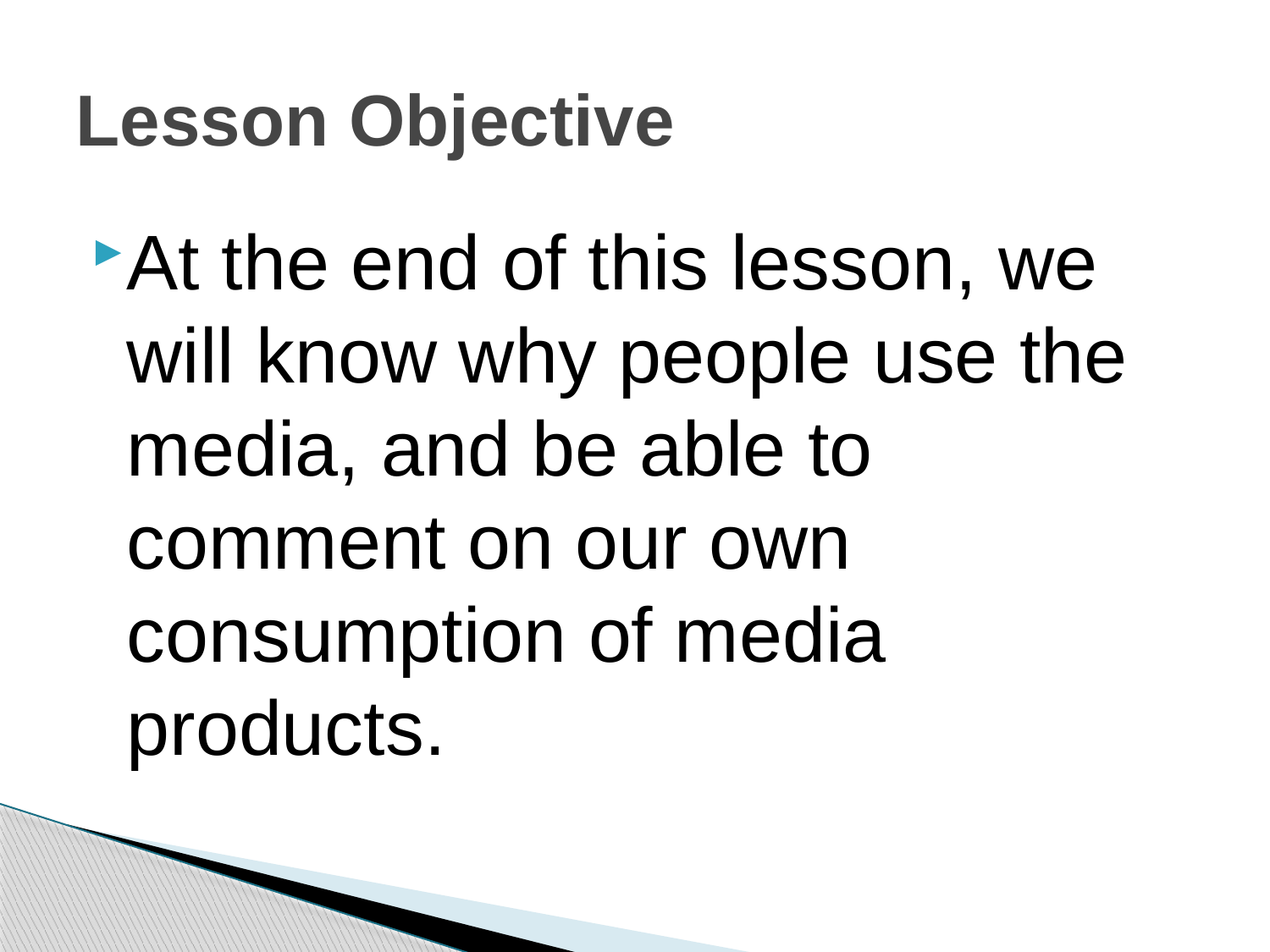

# Lesson Objective
At the end of this lesson, we will know why people use the media, and be able to comment on our own consumption of media products.